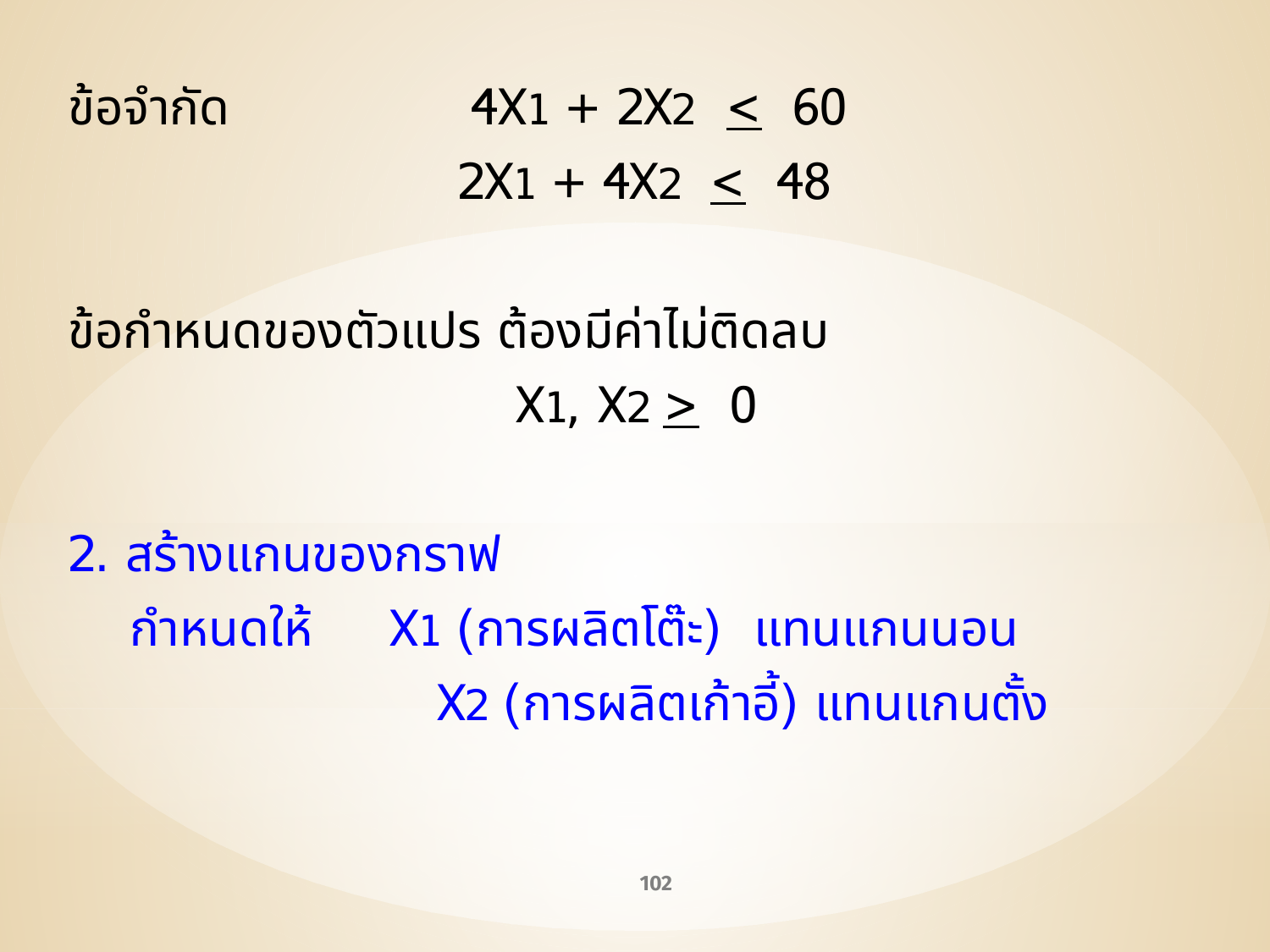

ข้อจำกัด	        4X1 + 2X2  <  60
 2X1 + 4X2  <  48

ข้อกำหนดของตัวแปร ต้องมีค่าไม่ติดลบ
X1, X2 >  0

2. สร้างแกนของกราฟ
    กำหนดให้     X1 (การผลิตโต๊ะ)  แทนแกนนอน
		              X2 (การผลิตเก้าอี้) แทนแกนตั้ง
102